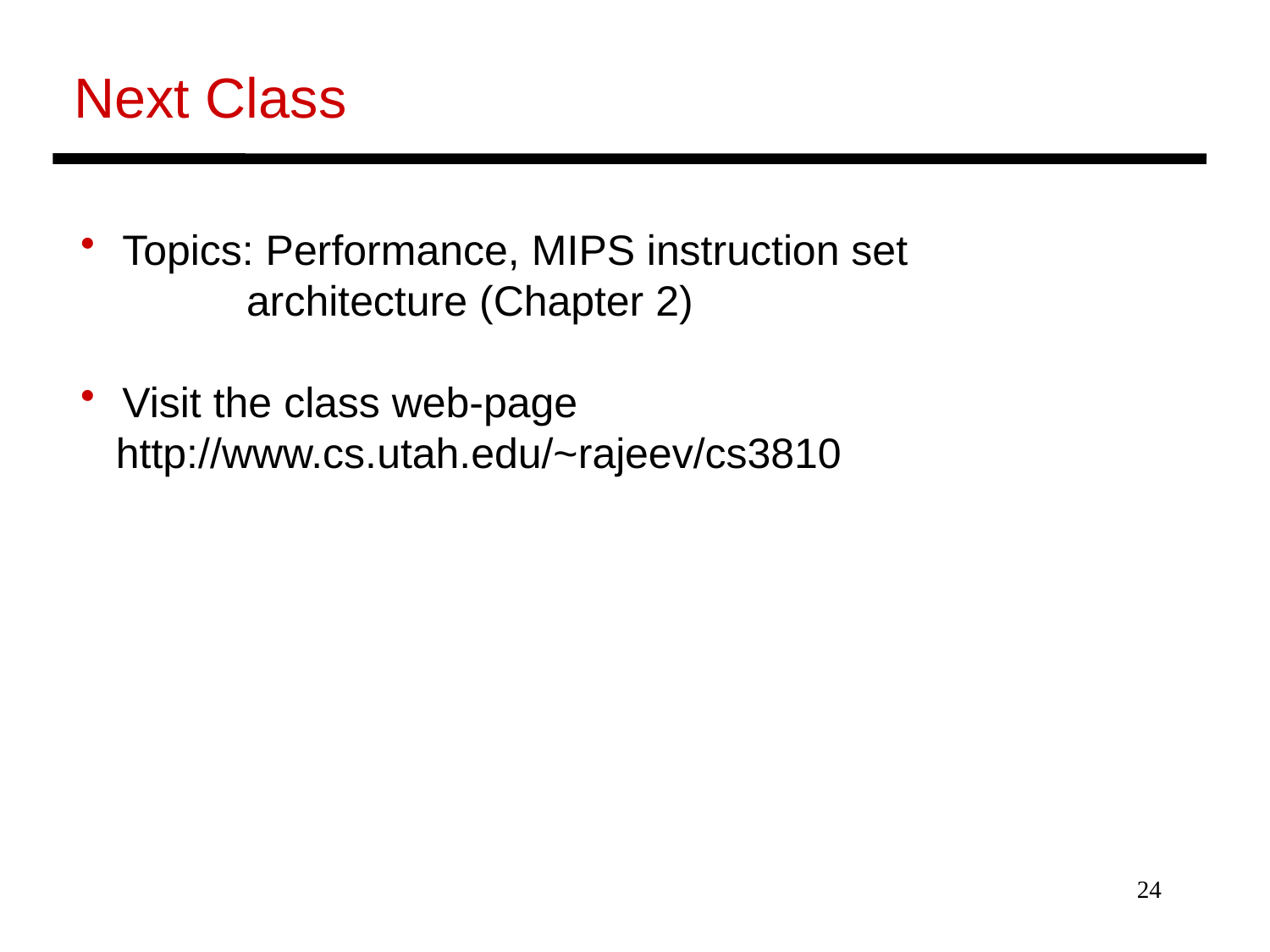

Next Class

 Topics: Performance, MIPS instruction set
              architecture (Chapter 2)

 Visit the class web-page
   http://www.cs.utah.edu/~rajeev/cs3810

24